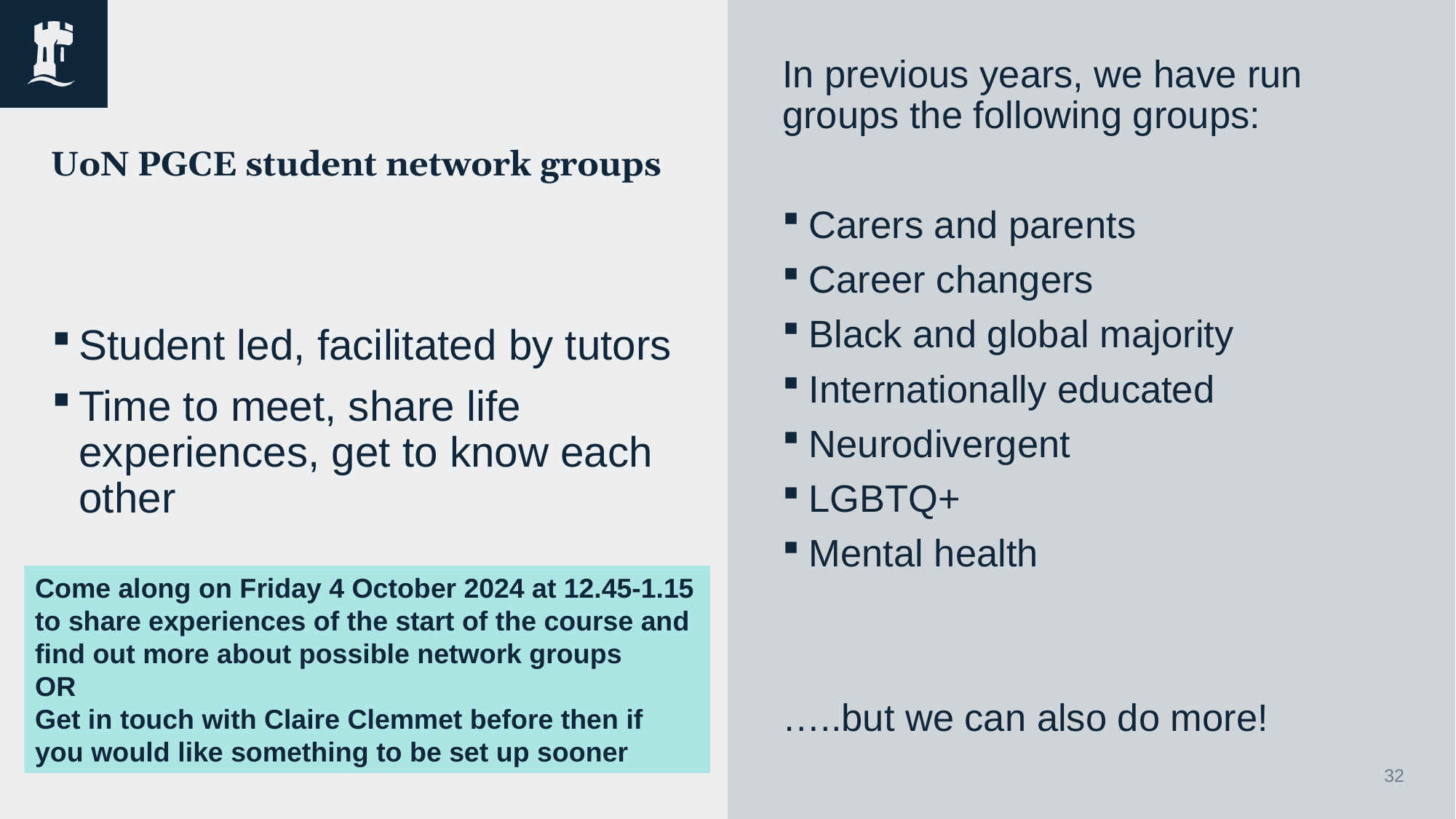

In previous years, we have run groups the following groups:

Carers and parents
Career changers
Black and global majority
Internationally educated
Neurodivergent
LGBTQ+
Mental health

…..but we can also do more!

# UoN PGCE student network groups
Student led, facilitated by tutors
Time to meet, share life experiences, get to know each other

Come along on Friday 4 October 2024 at 12.45-1.15 to share experiences of the start of the course and find out more about possible network groups
OR
Get in touch with Claire Clemmet before then if you would like something to be set up sooner
32